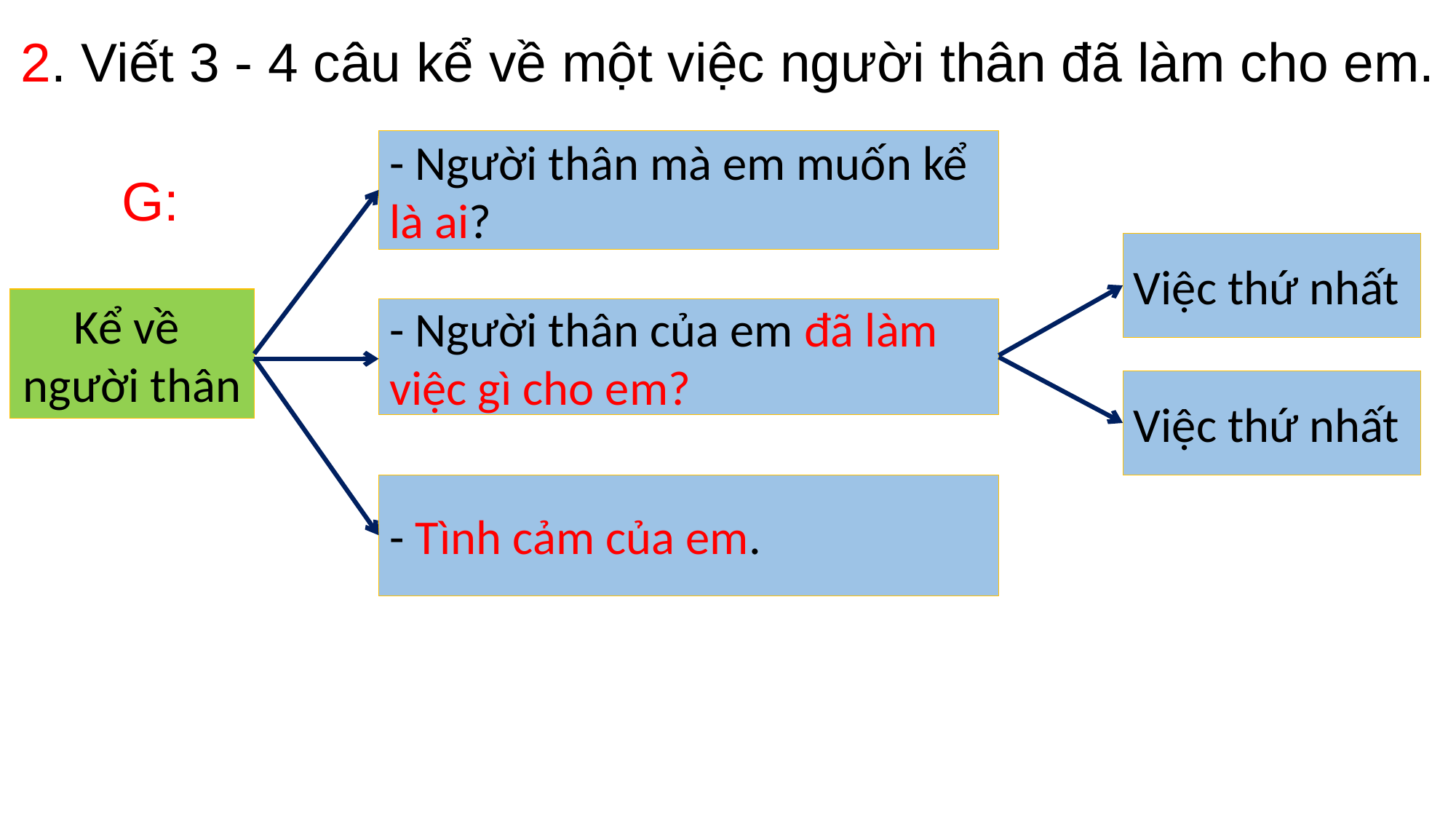

2. Viết 3 - 4 câu kể về một việc người thân đã làm cho em.
- Người thân mà em muốn kể là ai?
G:
Việc thứ nhất

Kể về
người thân
- Người thân của em đã làm việc gì cho em?
Việc thứ nhất
- Tình cảm của em.